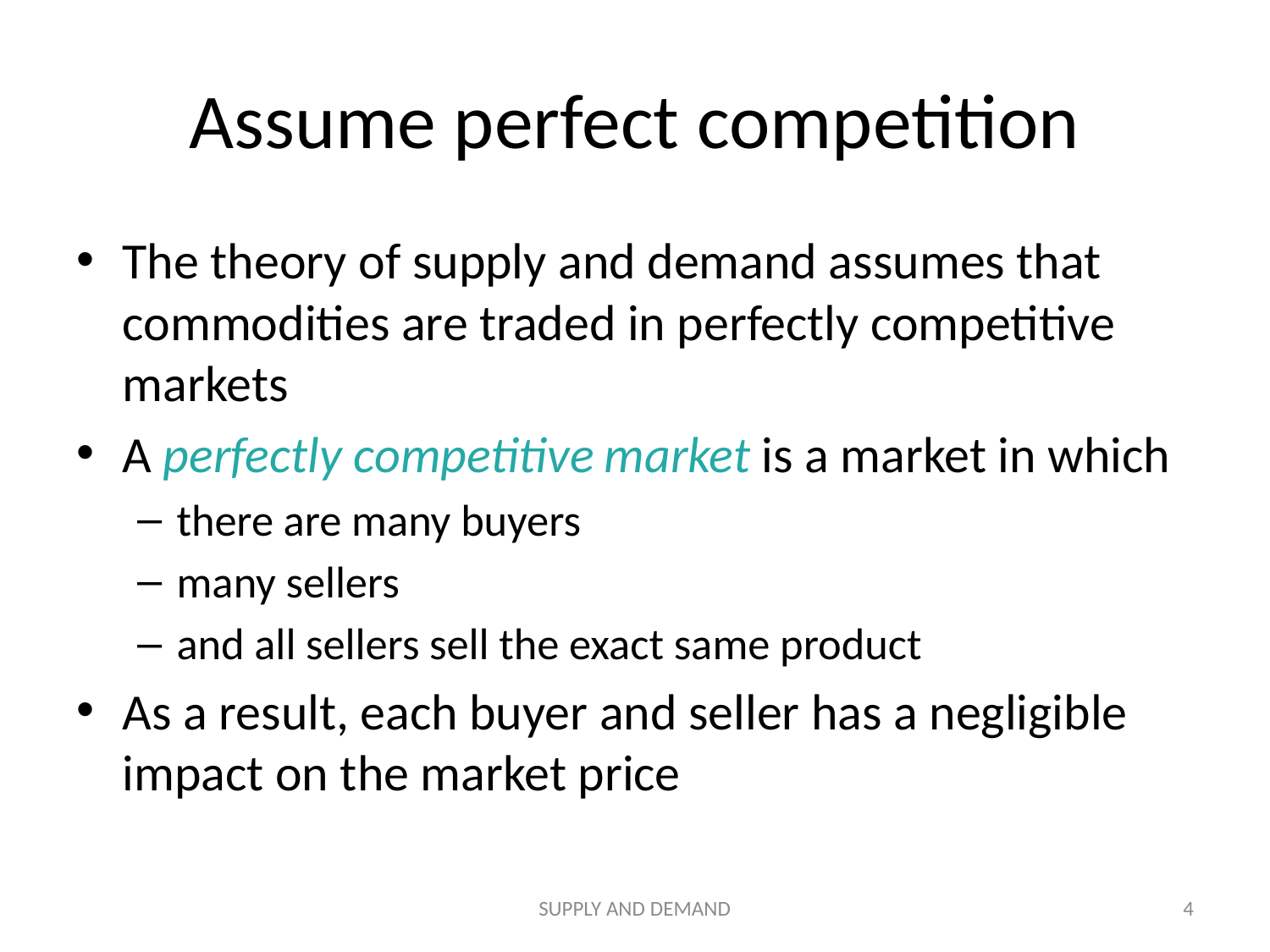

# Assume perfect competition
The theory of supply and demand assumes that commodities are traded in perfectly competitive markets
A perfectly competitive market is a market in which
there are many buyers
many sellers
and all sellers sell the exact same product
As a result, each buyer and seller has a negligible impact on the market price
SUPPLY AND DEMAND
4